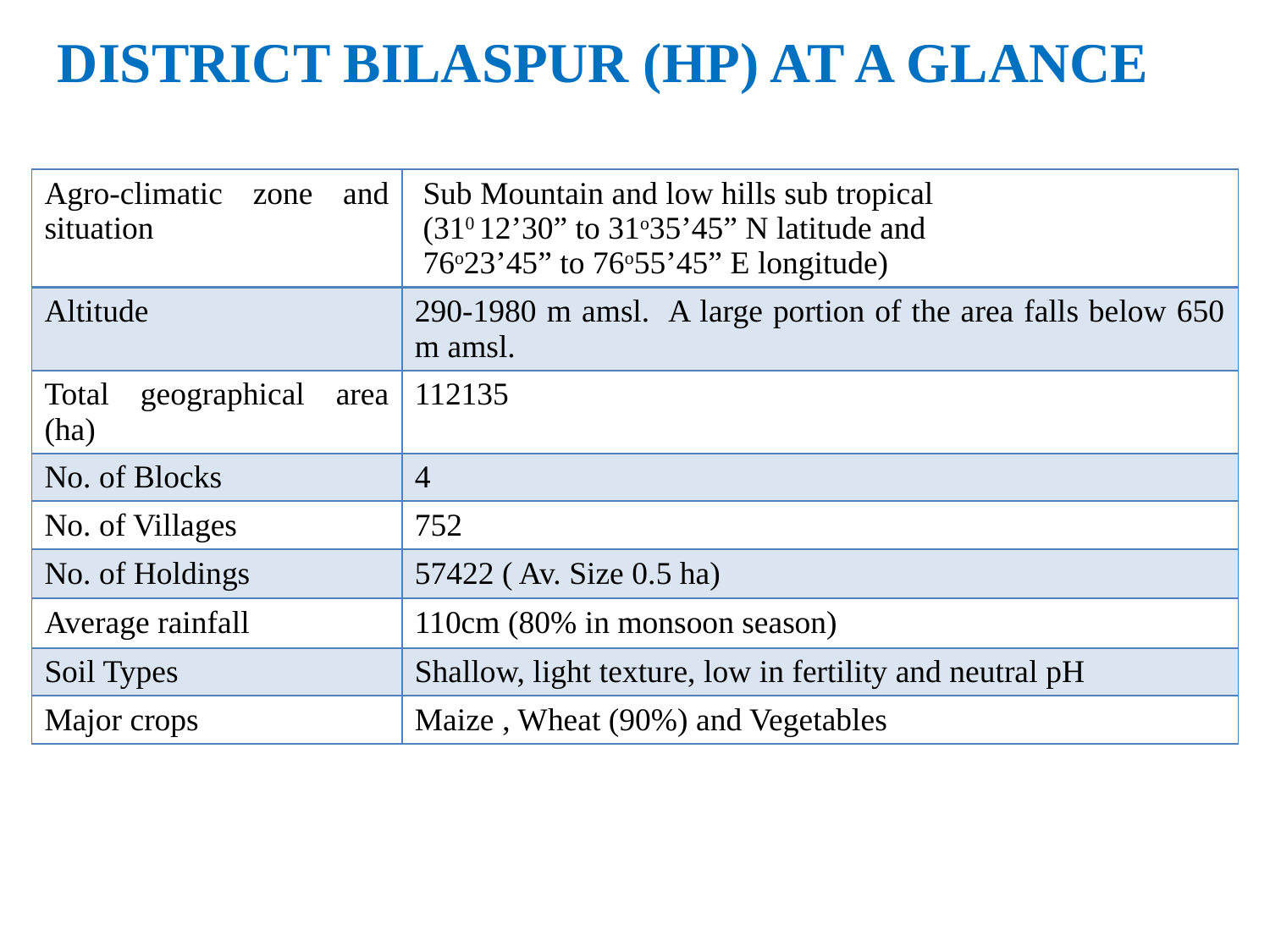

# DISTRICT BILASPUR (HP) AT A GLANCE
| Agro-climatic zone and situation | Sub Mountain and low hills sub tropical (310 12’30” to 31o35’45” N latitude and 76o23’45” to 76o55’45” E longitude) |
| --- | --- |
| Altitude | 290-1980 m amsl. A large portion of the area falls below 650 m amsl. |
| Total geographical area (ha) | 112135 |
| No. of Blocks | 4 |
| No. of Villages | 752 |
| No. of Holdings | 57422 ( Av. Size 0.5 ha) |
| Average rainfall | 110cm (80% in monsoon season) |
| Soil Types | Shallow, light texture, low in fertility and neutral pH |
| Major crops | Maize , Wheat (90%) and Vegetables |